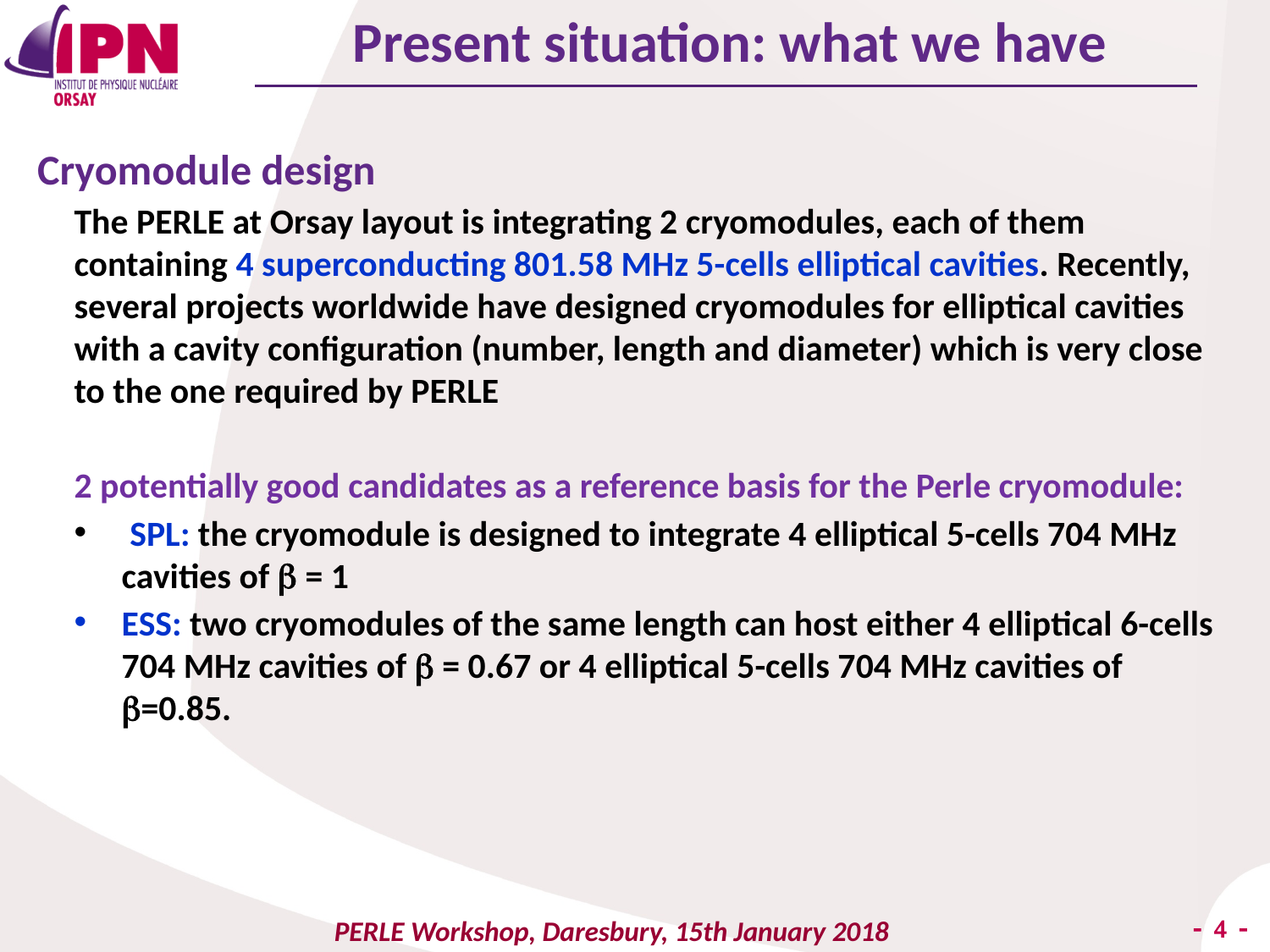

Present situation: what we have
Cryomodule design
The PERLE at Orsay layout is integrating 2 cryomodules, each of them containing 4 superconducting 801.58 MHz 5-cells elliptical cavities. Recently, several projects worldwide have designed cryomodules for elliptical cavities with a cavity configuration (number, length and diameter) which is very close to the one required by PERLE

2 potentially good candidates as a reference basis for the Perle cryomodule:
 SPL: the cryomodule is designed to integrate 4 elliptical 5-cells 704 MHz cavities of β = 1
ESS: two cryomodules of the same length can host either 4 elliptical 6-cells 704 MHz cavities of β = 0.67 or 4 elliptical 5-cells 704 MHz cavities of β=0.85.